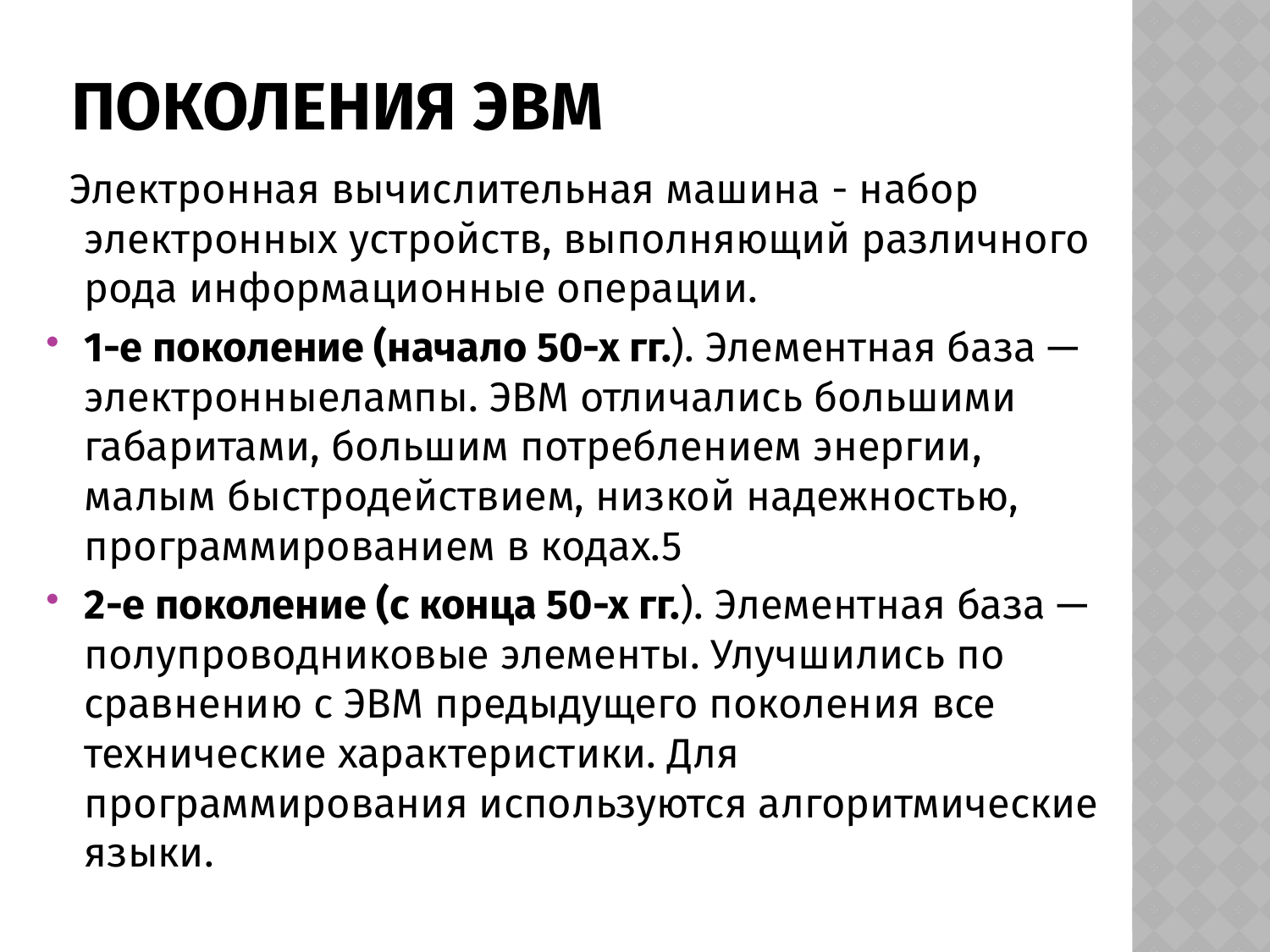

# ПОКОЛЕНИЯ ЭВМ
  Электронная вычислительная машина - набор электронных устройств, выполняющий различного рода информационные операции.
1-е поколение (начало 50-х гг.). Элементная база — электронныелампы. ЭВМ отличались большими габаритами, большим потреблением энергии, малым быстродействием, низкой надежностью, программированием в кодах.5
2-е поколение (с конца 50-х гг.). Элементная база —полупроводниковые элементы. Улучшились по сравнению с ЭВМ предыдущего поколения все технические характеристики. Для программирования используются алгоритмические языки.